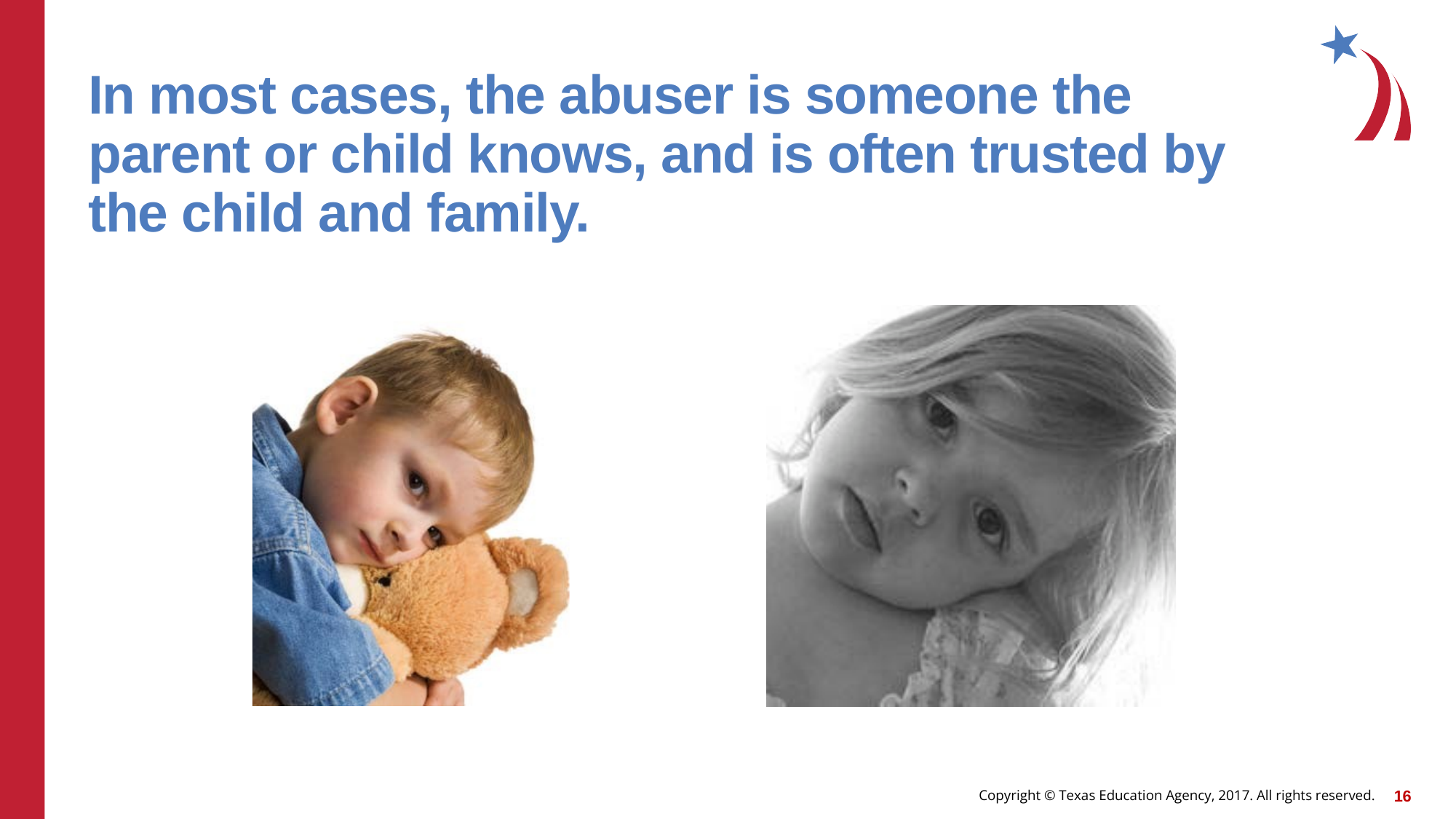

In most cases, the abuser is someone the parent or child knows, and is often trusted by  the child and family.